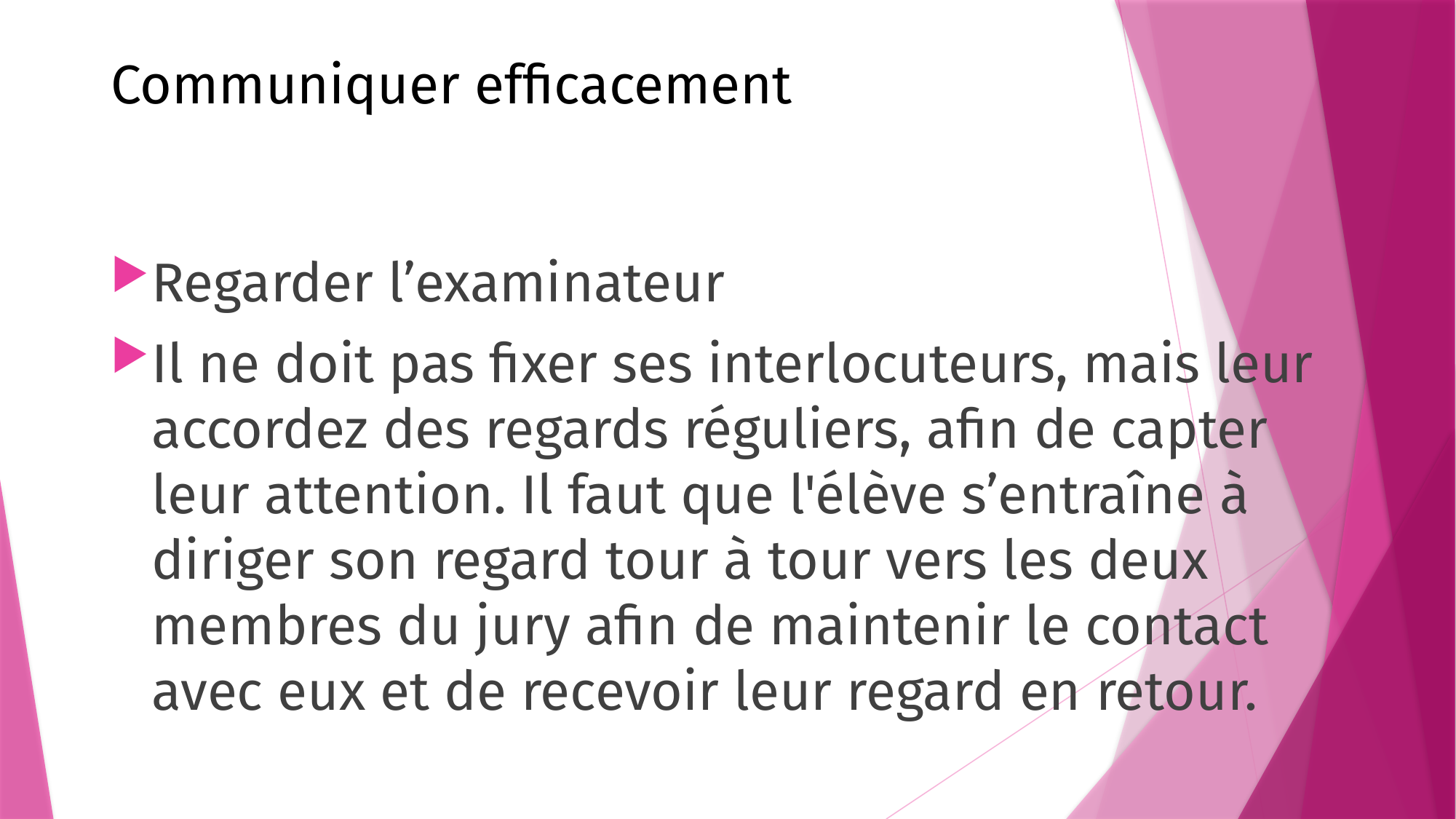

# Communiquer efficacement
Regarder l’examinateur
Il ne doit pas fixer ses interlocuteurs, mais leur accordez des regards réguliers, afin de capter leur attention. Il faut que l'élève s’entraîne à diriger son regard tour à tour vers les deux membres du jury afin de maintenir le contact avec eux et de recevoir leur regard en retour.